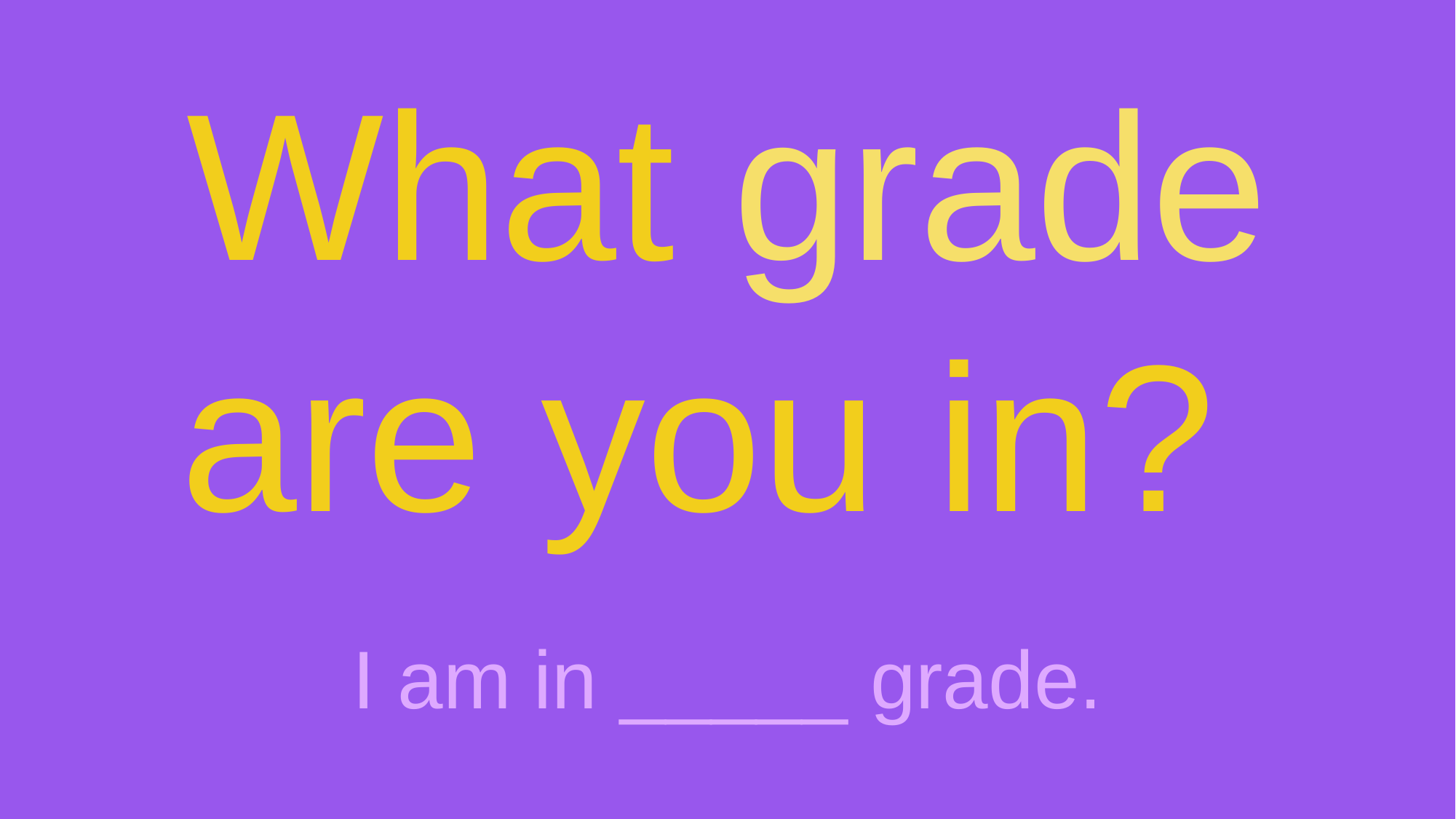

What grade are you in?
I am in _____ grade.